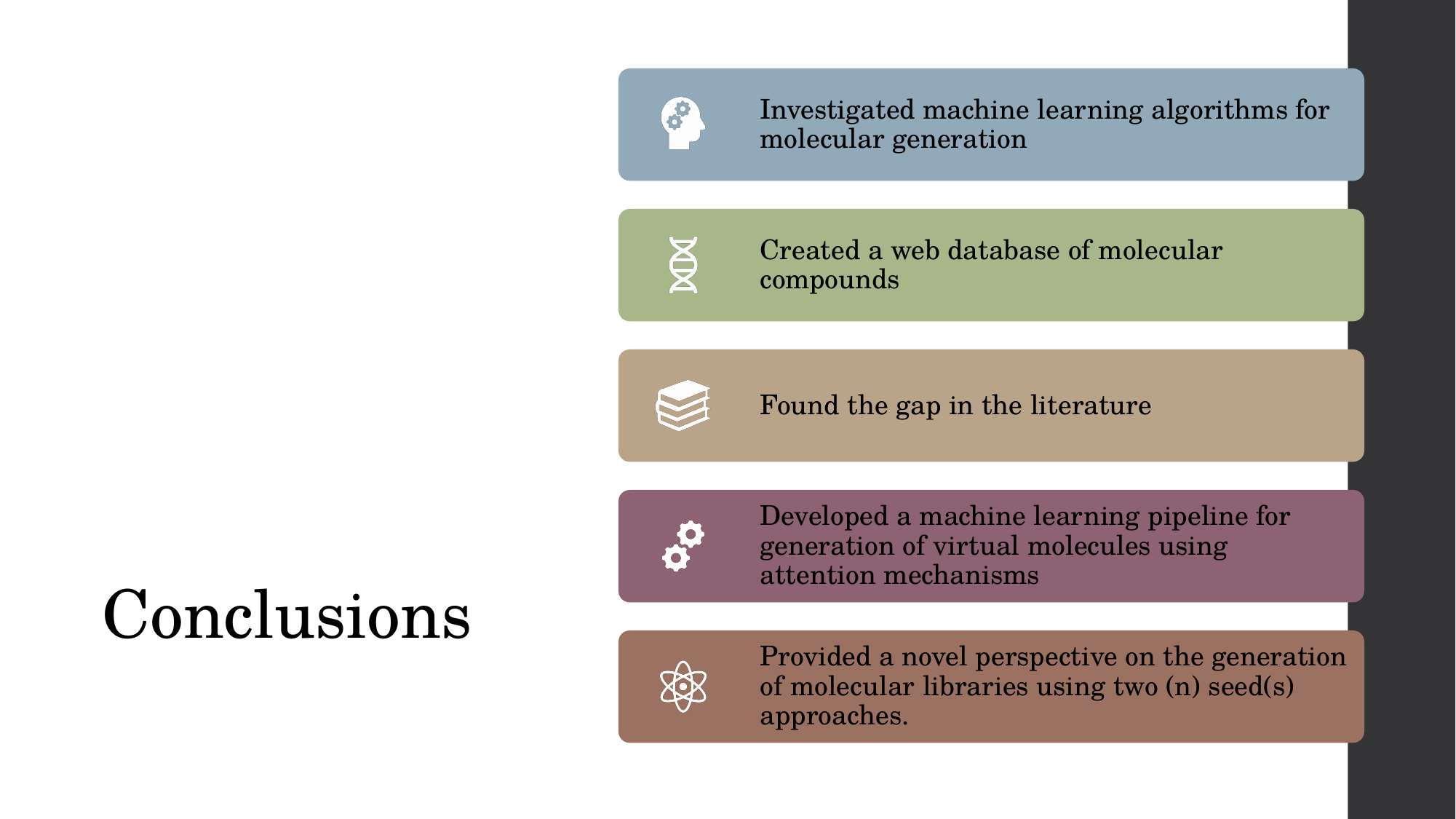

# Conclusions

Investigated machine learning algorithms for molecular generation

Created a web database of molecular compounds

Found the gap in the literature

Developed a machine learning pipeline for generation of virtual molecules using attention mechanisms

Provided a novel perspective on the generation of molecular libraries using two (n) seed(s) approaches.